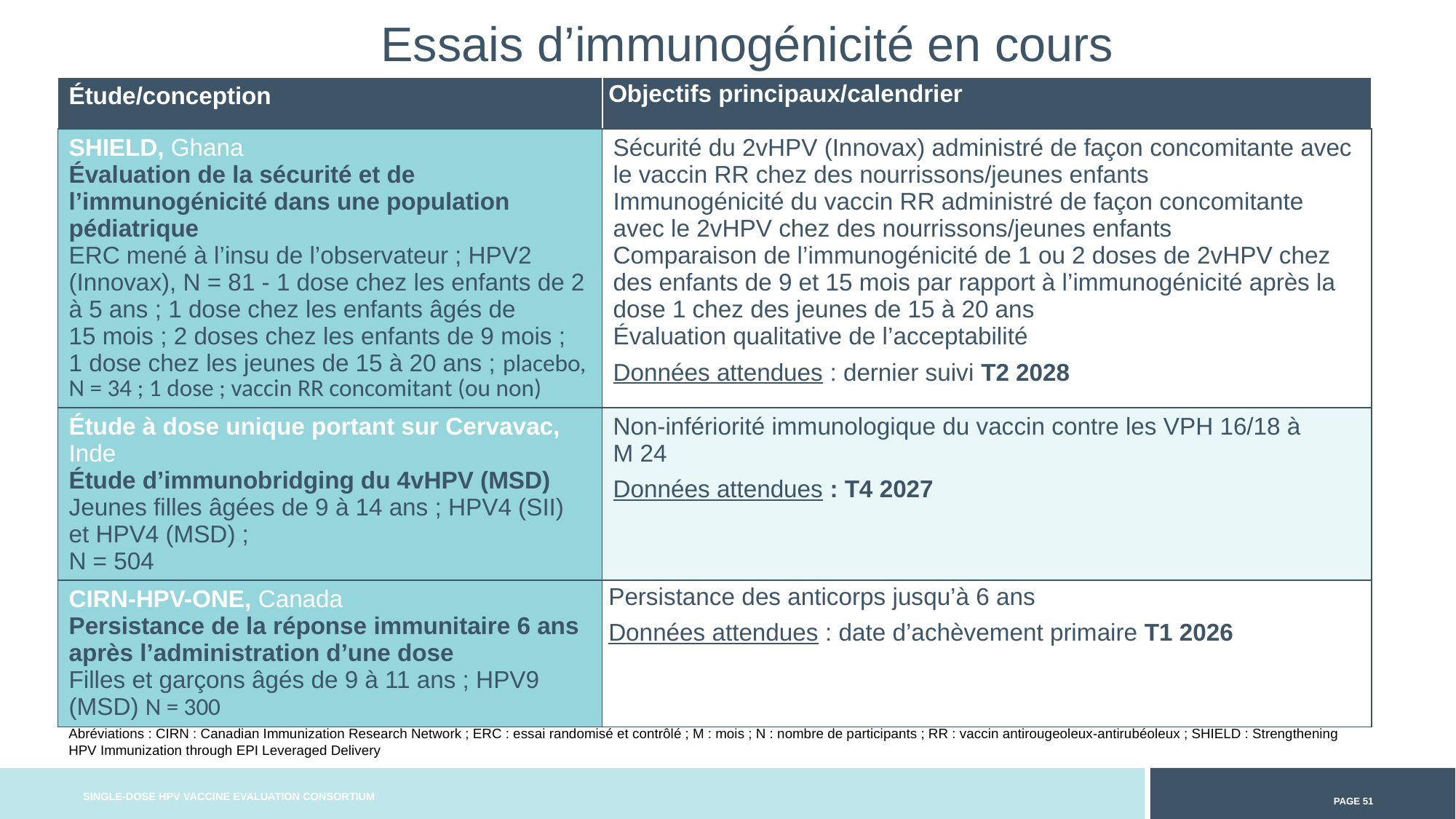

Essais d’immunogénicité en cours
| Étude/conception | Objectifs principaux/calendrier |
| --- | --- |
| SHIELD, Ghana Évaluation de la sécurité et de l’immunogénicité dans une population pédiatrique ERC mené à l’insu de l’observateur ; HPV2 (Innovax), N = 81 - 1 dose chez les enfants de 2 à 5 ans ; 1 dose chez les enfants âgés de 15 mois ; 2 doses chez les enfants de 9 mois ; 1 dose chez les jeunes de 15 à 20 ans ; placebo, N = 34 ; 1 dose ; vaccin RR concomitant (ou non) | Sécurité du 2vHPV (Innovax) administré de façon concomitante avec le vaccin RR chez des nourrissons/jeunes enfants Immunogénicité du vaccin RR administré de façon concomitante avec le 2vHPV chez des nourrissons/jeunes enfants Comparaison de l’immunogénicité de 1 ou 2 doses de 2vHPV chez des enfants de 9 et 15 mois par rapport à l’immunogénicité après la dose 1 chez des jeunes de 15 à 20 ans Évaluation qualitative de l’acceptabilité Données attendues : dernier suivi T2 2028 |
| Étude à dose unique portant sur Cervavac, Inde Étude d’immunobridging du 4vHPV (MSD) Jeunes filles âgées de 9 à 14 ans ; HPV4 (SII) et HPV4 (MSD) ; N = 504 | Non-infériorité immunologique du vaccin contre les VPH 16/18 à M 24 Données attendues : T4 2027 |
| CIRN-HPV-ONE, Canada Persistance de la réponse immunitaire 6 ans après l’administration d’une dose Filles et garçons âgés de 9 à 11 ans ; HPV9 (MSD) N = 300 | Persistance des anticorps jusqu’à 6 ans Données attendues : date d’achèvement primaire T1 2026 |
Abréviations : CIRN : Canadian Immunization Research Network ; ERC : essai randomisé et contrôlé ; M : mois ; N : nombre de participants ; RR : vaccin antirougeoleux-antirubéoleux ; SHIELD : Strengthening HPV Immunization through EPI Leveraged Delivery